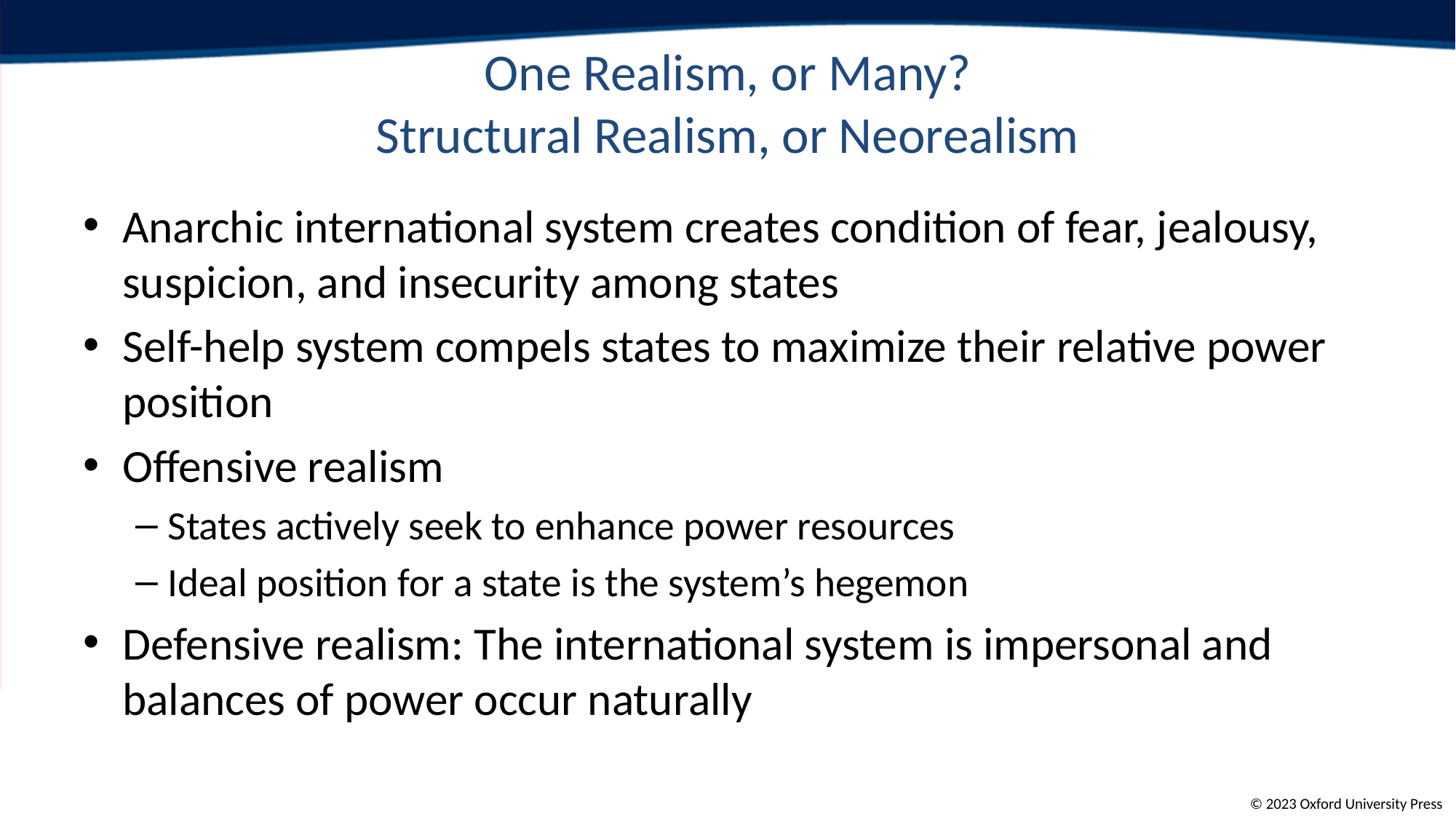

# One Realism, or Many? Structural Realism, or Neorealism
Anarchic international system creates condition of fear, jealousy, suspicion, and insecurity among states
Self-help system compels states to maximize their relative power position
Offensive realism
States actively seek to enhance power resources
Ideal position for a state is the system’s hegemon
Defensive realism: The international system is impersonal and balances of power occur naturally